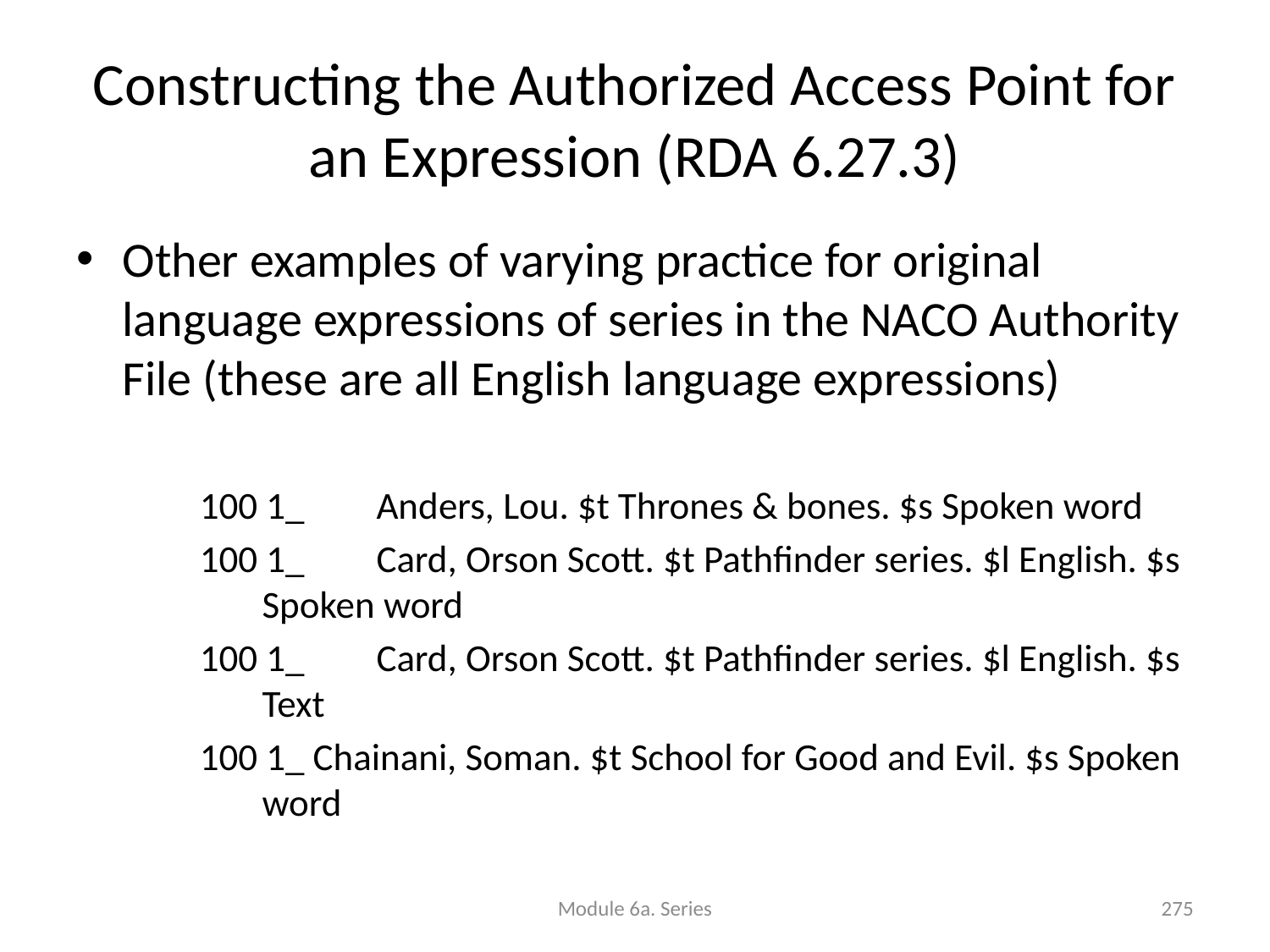

# Constructing the Authorized Access Point for an Expression (RDA 6.27.3)
Other examples of varying practice for original language expressions of series in the NACO Authority File (these are all English language expressions)

100 1_ 	Anders, Lou. $t Thrones & bones. $s Spoken word
100 1_ 	Card, Orson Scott. $t Pathfinder series. $l English. $s Spoken word
100 1_ 	Card, Orson Scott. $t Pathfinder series. $l English. $s Text
100 1_ Chainani, Soman. $t School for Good and Evil. $s Spoken word

Module 6a. Series
275